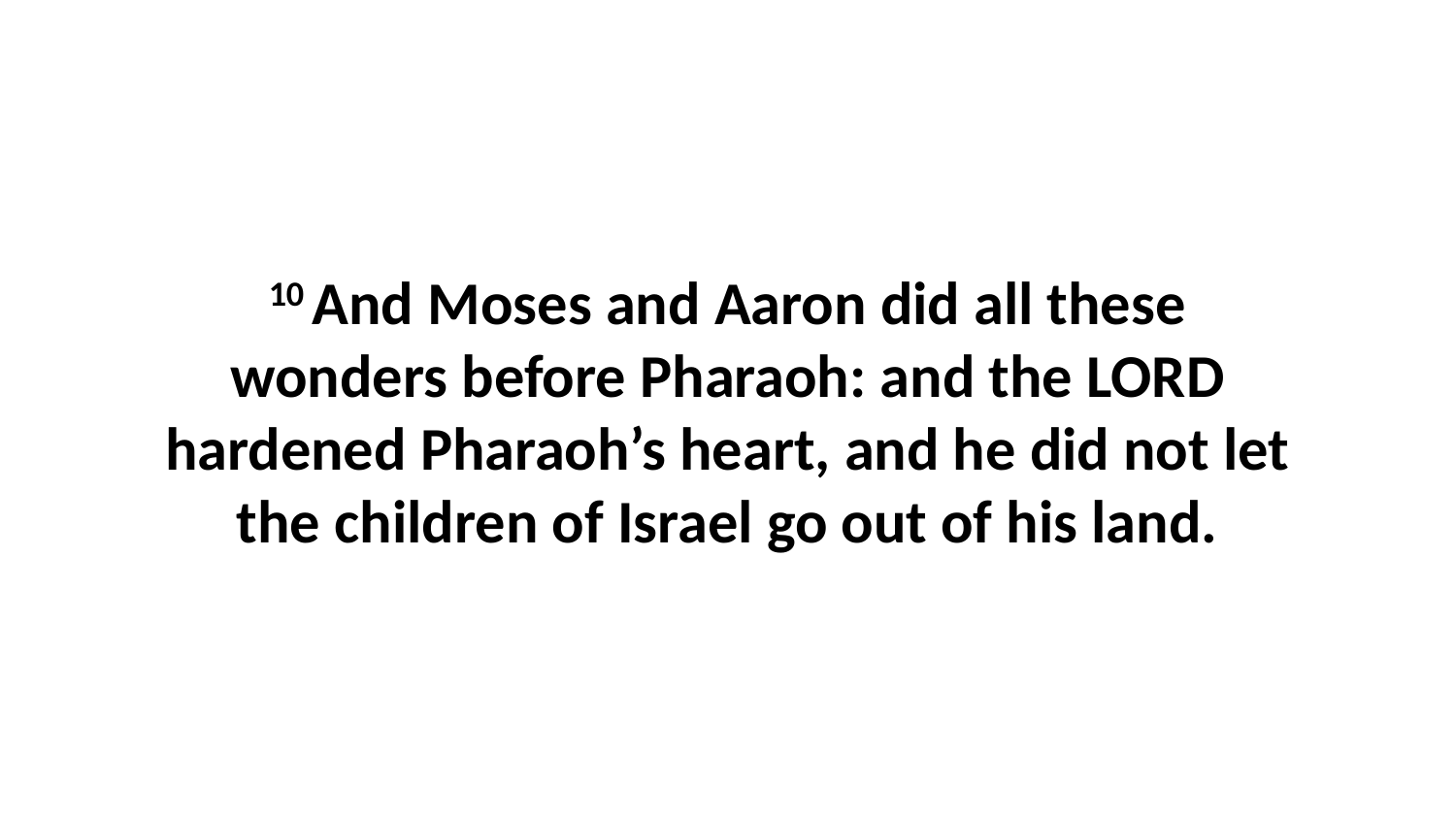

10 And Moses and Aaron did all these wonders before Pharaoh: and the LORD hardened Pharaoh’s heart, and he did not let the children of Israel go out of his land.